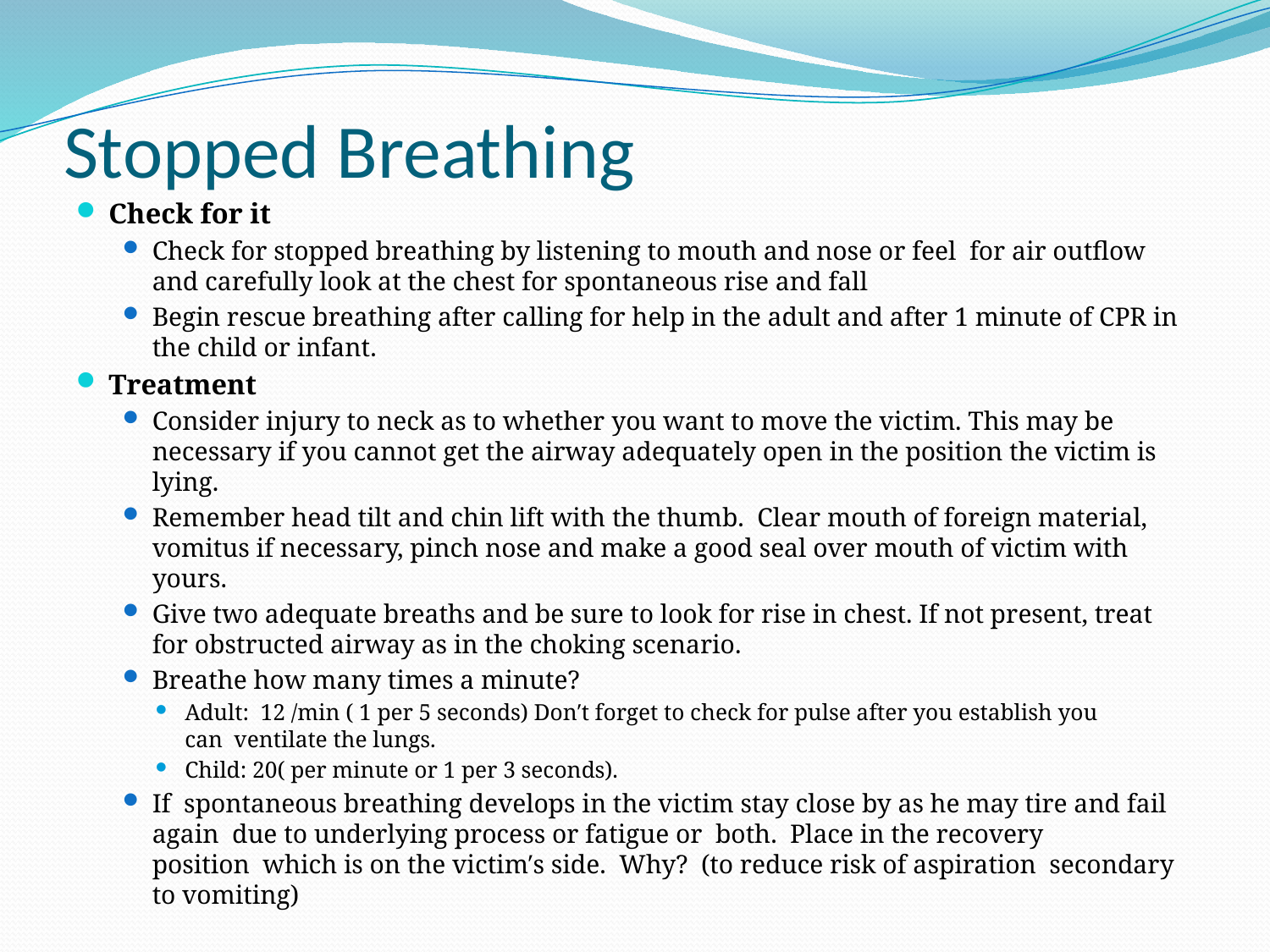

# Stopped Breathing
Check for it
Check for stopped breathing by listening to mouth and nose or feel  for air outflow and carefully look at the chest for spontaneous rise and fall
Begin rescue breathing after calling for help in the adult and after 1 minute of CPR in the child or infant.
Treatment
Consider injury to neck as to whether you want to move the victim. This may be necessary if you cannot get the airway adequately open in the position the victim is lying.
Remember head tilt and chin lift with the thumb.  Clear mouth of foreign material, vomitus if necessary, pinch nose and make a good seal over mouth of victim with yours.
Give two adequate breaths and be sure to look for rise in chest. If not present, treat for obstructed airway as in the choking scenario.
Breathe how many times a minute?
Adult:  12 /min ( 1 per 5 seconds) Don′t forget to check for pulse after you establish you can  ventilate the lungs.
Child: 20( per minute or 1 per 3 seconds).
If  spontaneous breathing develops in the victim stay close by as he may tire and fail again  due to underlying process or fatigue or  both.  Place in the recovery position  which is on the victim′s side.  Why?  (to reduce risk of aspiration  secondary to vomiting)